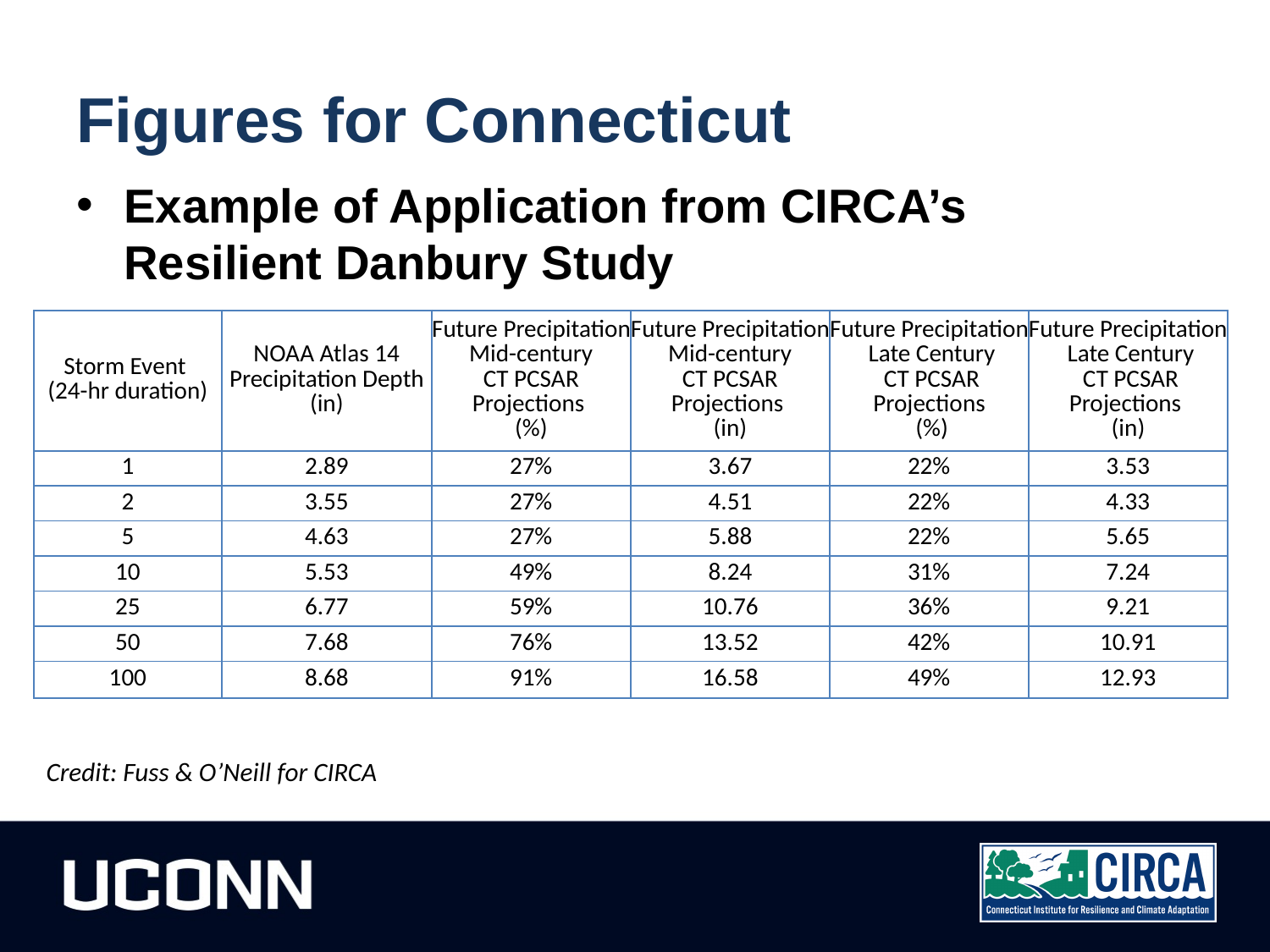

# Figures for Connecticut
Example of Application from CIRCA’s Resilient Danbury Study
| Storm Event (24-hr duration) | NOAA Atlas 14 Precipitation Depth (in) | Future Precipitation Mid-century CT PCSAR Projections (%) | Future Precipitation Mid-century CT PCSAR Projections (in) | Future Precipitation Late Century CT PCSAR Projections (%) | Future Precipitation Late Century CT PCSAR Projections (in) |
| --- | --- | --- | --- | --- | --- |
| 1 | 2.89 | 27% | 3.67 | 22% | 3.53 |
| 2 | 3.55 | 27% | 4.51 | 22% | 4.33 |
| 5 | 4.63 | 27% | 5.88 | 22% | 5.65 |
| 10 | 5.53 | 49% | 8.24 | 31% | 7.24 |
| 25 | 6.77 | 59% | 10.76 | 36% | 9.21 |
| 50 | 7.68 | 76% | 13.52 | 42% | 10.91 |
| 100 | 8.68 | 91% | 16.58 | 49% | 12.93 |
Credit: Fuss & O’Neill for CIRCA